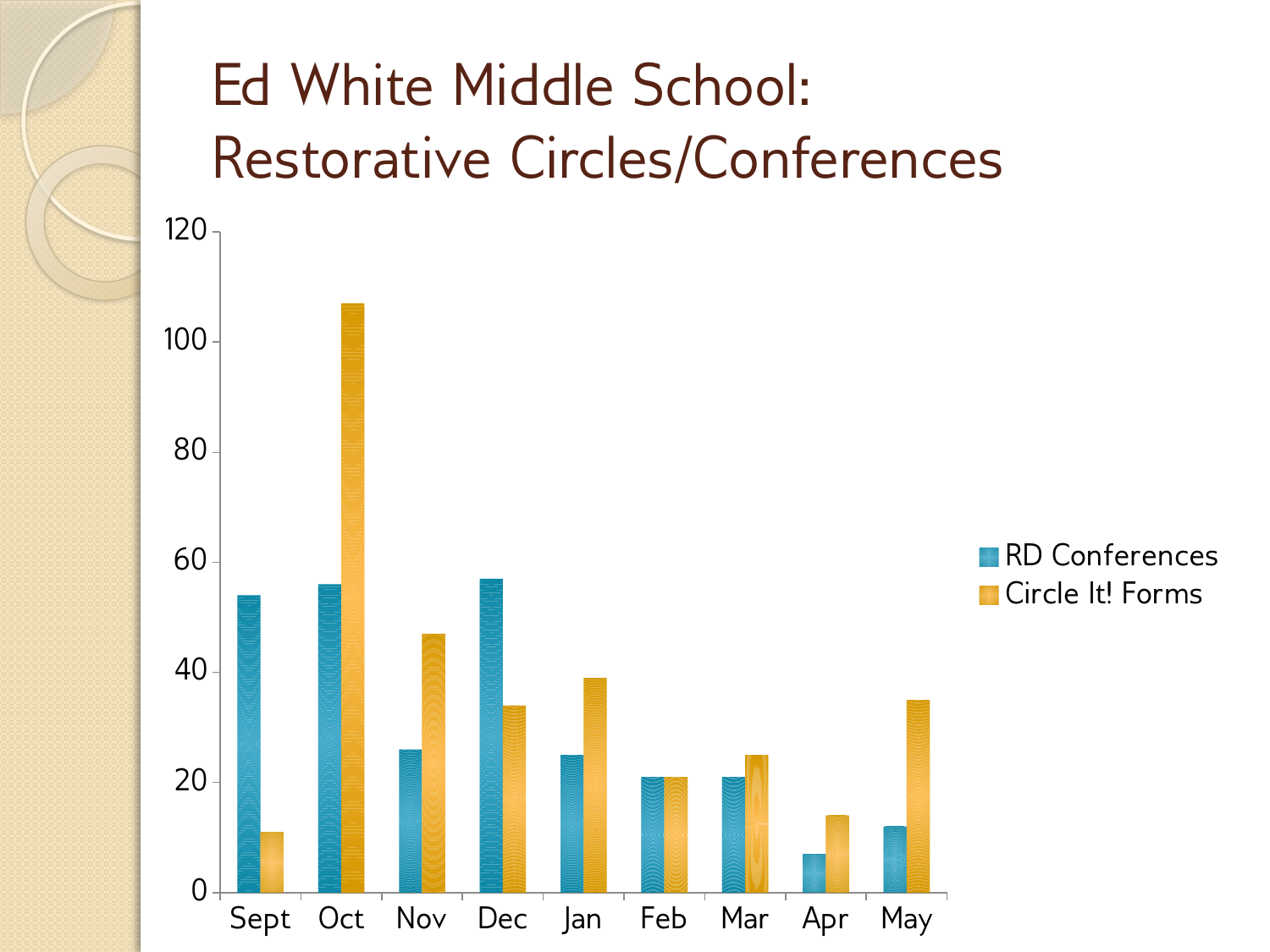

# Ed White Middle School: Restorative Circles/Conferences

### Chart

| Category | RD Conferences | Circle It! Forms |
|---|---|---|
| Sept | 54.0 | 11.0 |
| Oct | 56.0 | 107.0 |
| Nov | 26.0 | 47.0 |
| Dec | 57.0 | 34.0 |
| Jan | 25.0 | 39.0 |
| Feb | 21.0 | 21.0 |
| Mar | 21.0 | 25.0 |
| Apr | 7.0 | 14.0 |
| May | 12.0 | 35.0 |